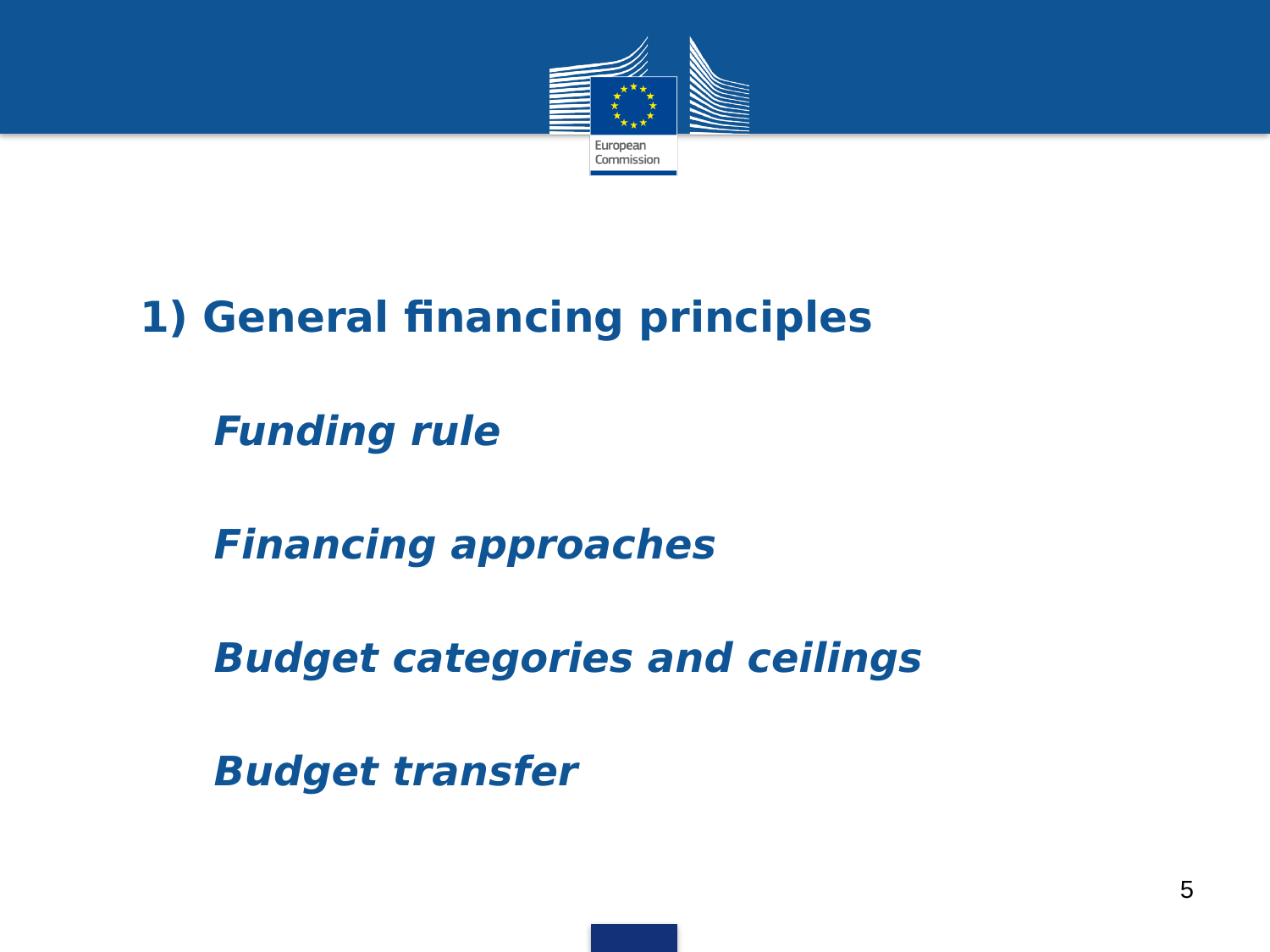

1) General financing principles

Funding rule

Financing approaches

Budget categories and ceilings

Budget transfer

5